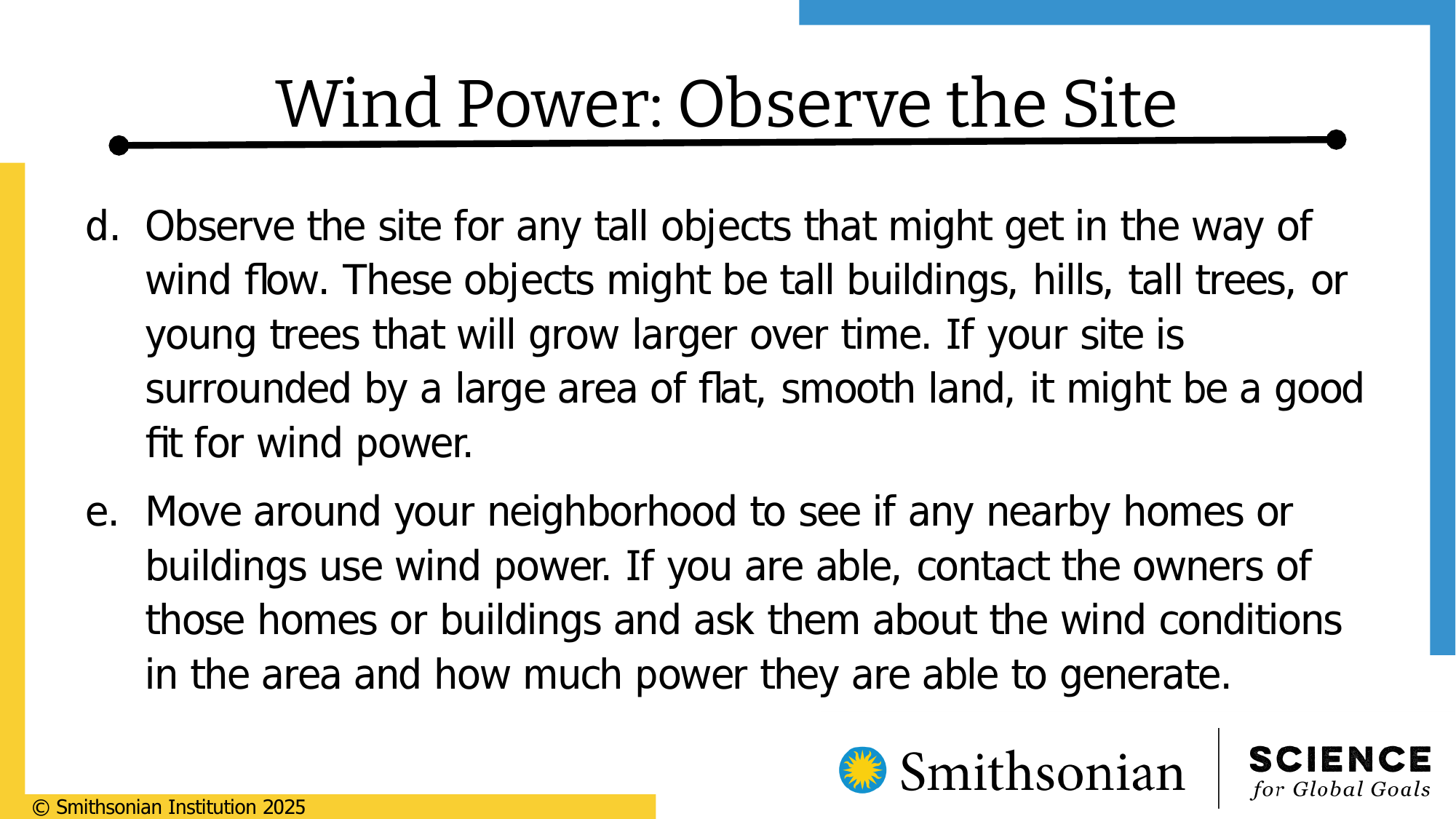

# Wind Power: Observe the Site
Observe the site for any tall objects that might get in the way of wind flow. These objects might be tall buildings, hills, tall trees, or young trees that will grow larger over time. If your site is surrounded by a large area of flat, smooth land, it might be a good fit for wind power.
Move around your neighborhood to see if any nearby homes or buildings use wind power. If you are able, contact the owners of those homes or buildings and ask them about the wind conditions in the area and how much power they are able to generate.